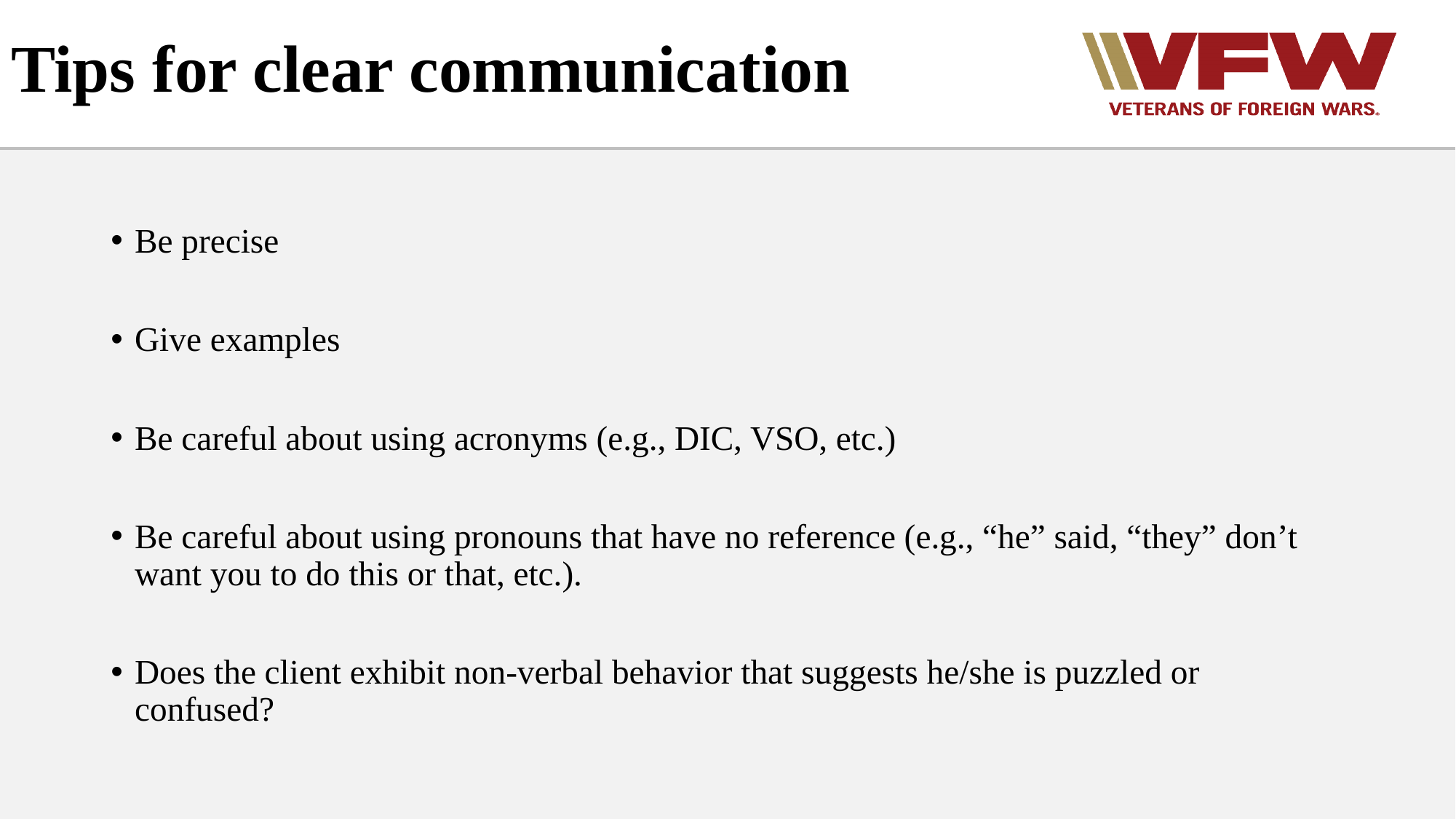

# Tips for clear communication
Be precise

Give examples

Be careful about using acronyms (e.g., DIC, VSO, etc.)

Be careful about using pronouns that have no reference (e.g., “he” said, “they” don’t want you to do this or that, etc.).

Does the client exhibit non-verbal behavior that suggests he/she is puzzled or confused?